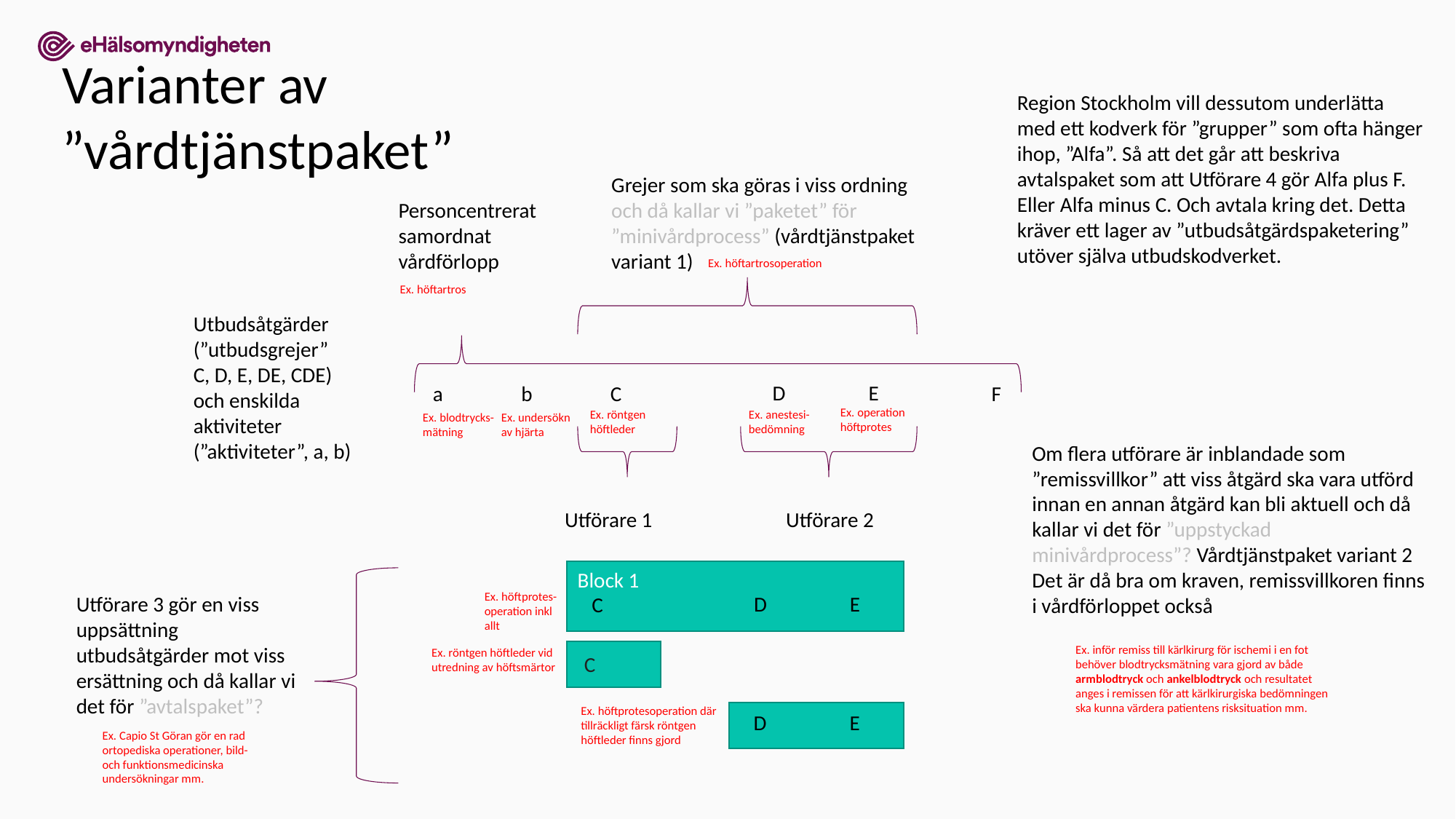

Varianter av ”vårdtjänstpaket”

Region Stockholm vill dessutom underlätta med ett kodverk för ”grupper” som ofta hänger ihop, ”Alfa”. Så att det går att beskriva avtalspaket som att Utförare 4 gör Alfa plus F. Eller Alfa minus C. Och avtala kring det. Detta kräver ett lager av ”utbudsåtgärdspaketering” utöver själva utbudskodverket.

Grejer som ska göras i viss ordning och då kallar vi ”paketet” för  ”minivårdprocess” (vårdtjänstpaket variant 1)
Personcentrerat samordnat vårdförlopp
Ex. höftartrosoperation
Ex. höftartros
Utbudsåtgärder
(”utbudsgrejer”
C, D, E, DE, CDE)
och enskilda aktiviteter
(”aktiviteter”, a, b)

D
E
a
b
C
F
Ex. operation höftprotes
Ex. anestesi-bedömning
Ex. röntgen höftleder

Ex. blodtrycks-mätning
Ex. undersökn
av hjärta
Om flera utförare är inblandade som ”remissvillkor” att viss åtgärd ska vara utförd innan en annan åtgärd kan bli aktuell och då kallar vi det för ”uppstyckad minivårdprocess”? Vårdtjänstpaket variant 2
Det är då bra om kraven, remissvillkoren finns i vårdförloppet också
Utförare 1
Utförare 2
Block 1

Ex. höftprotes-operation inkl allt
Utförare 3 gör en viss uppsättning utbudsåtgärder mot viss ersättning och då kallar vi det för ”avtalspaket”?
D
E
C
Ex. inför remiss till kärlkirurg för ischemi i en fot behöver blodtrycksmätning vara gjord av både armblodtryck och ankelblodtryck och resultatet anges i remissen för att kärlkirurgiska bedömningen ska kunna värdera patientens risksituation mm.
Ex. röntgen höftleder vid utredning av höftsmärtor

C
Ex. höftprotesoperation där tillräckligt färsk röntgen höftleder finns gjord

D
E
Ex. Capio St Göran gör en rad ortopediska operationer, bild- och funktionsmedicinska undersökningar mm.